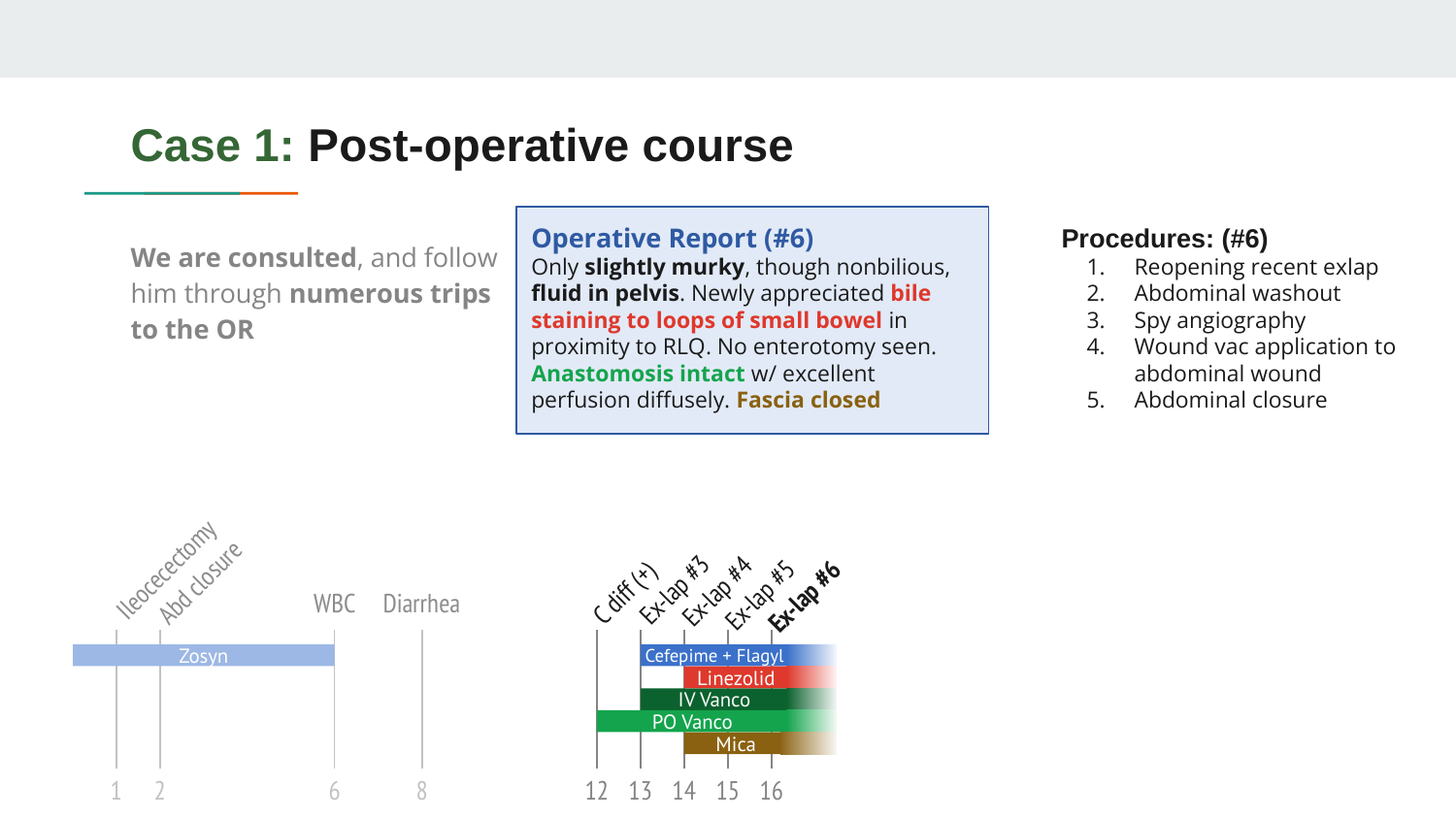

# Case 1: Post-operative course
Operative Report (#6)
Only slightly murky, though nonbilious, fluid in pelvis. Newly appreciated bile staining to loops of small bowel in proximity to RLQ. No enterotomy seen. Anastomosis intact w/ excellent perfusion diffusely. Fascia closed
Procedures: (#6)
Reopening recent exlap
Abdominal washout
Spy angiography
Wound vac application to abdominal wound
Abdominal closure
We are consulted, and follow him through numerous trips to the OR

Ileocecectomy
Abd closure
C diff (+)
Ex-lap #3
Ex-lap #4
Ex-lap #5
Ex-lap #6
Diarrhea
WBC
Zosyn
Cefepime + Flagyl

Linezolid

IV Vanco

PO Vanco

Mica

1
2
6
8
12
13
14
15
16